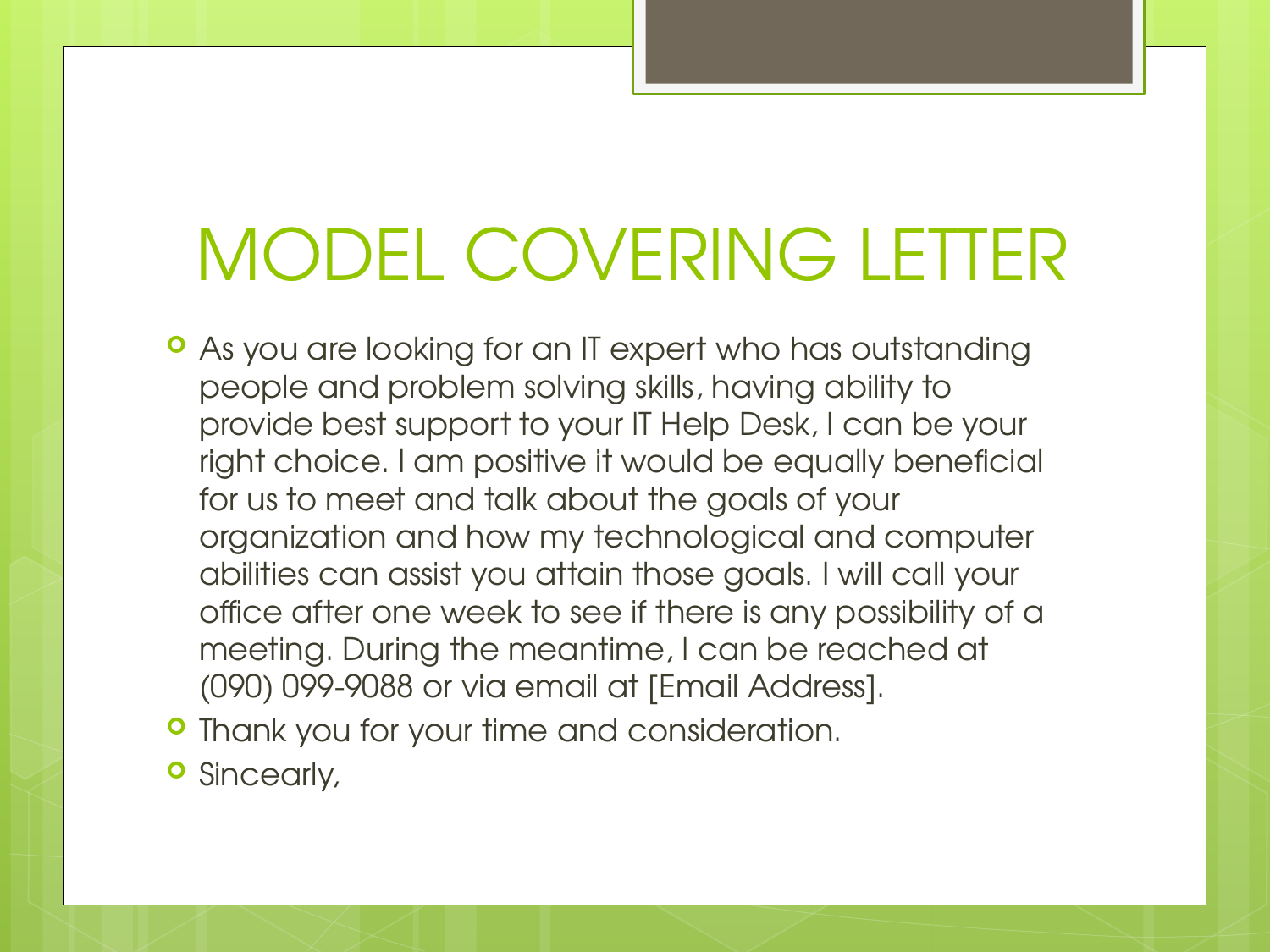

# MODEL COVERING LETTER
As you are looking for an IT expert who has outstanding people and problem solving skills, having ability to provide best support to your IT Help Desk, I can be your right choice. I am positive it would be equally beneficial for us to meet and talk about the goals of your organization and how my technological and computer abilities can assist you attain those goals. I will call your office after one week to see if there is any possibility of a meeting. During the meantime, I can be reached at (090) 099-9088 or via email at [Email Address].
Thank you for your time and consideration.
Sincearly,